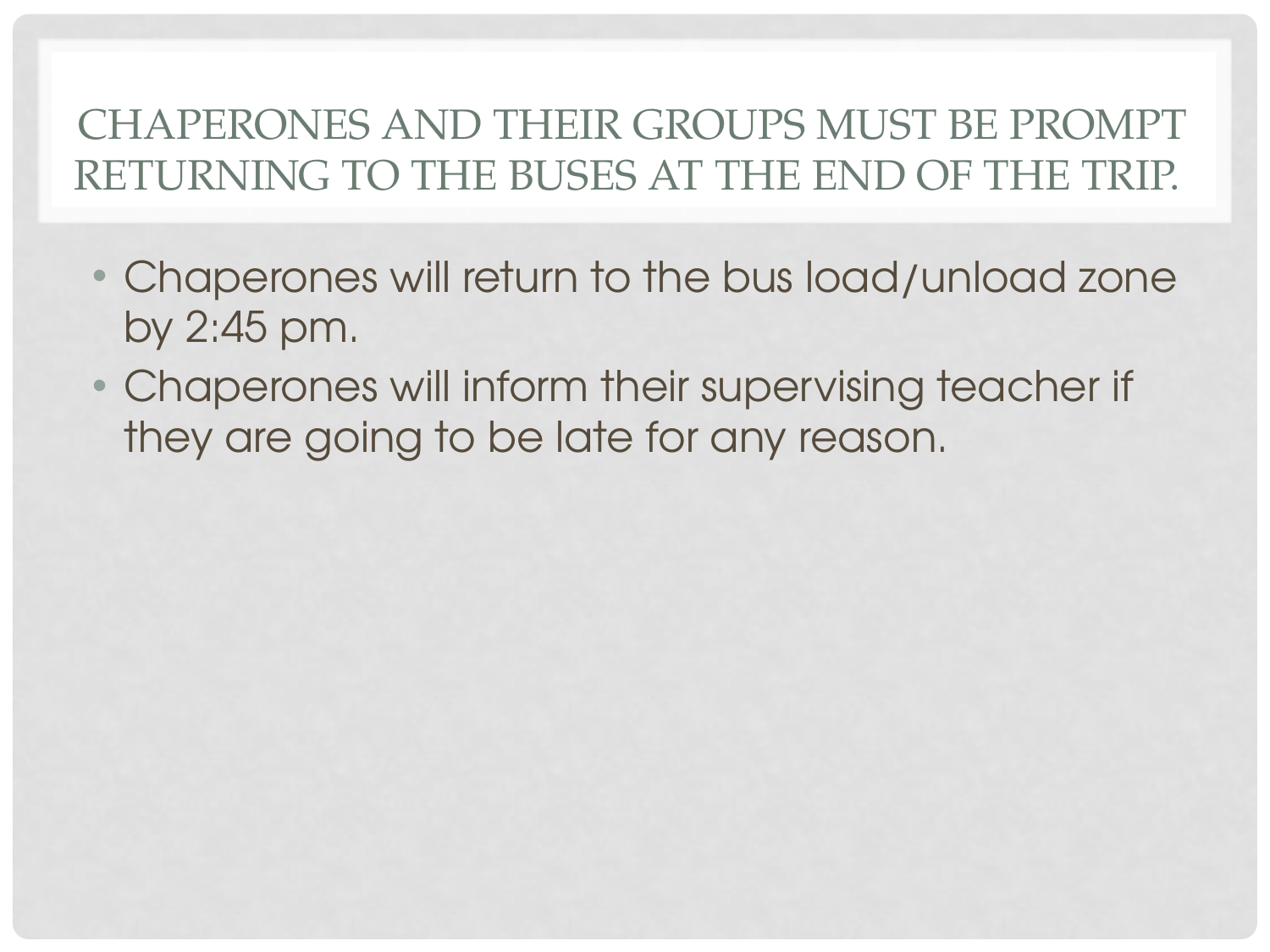

# Chaperones and their groups must be prompt returning to the buses at the end of the trip.
Chaperones will return to the bus load/unload zone by 2:45 pm.
Chaperones will inform their supervising teacher if they are going to be late for any reason.